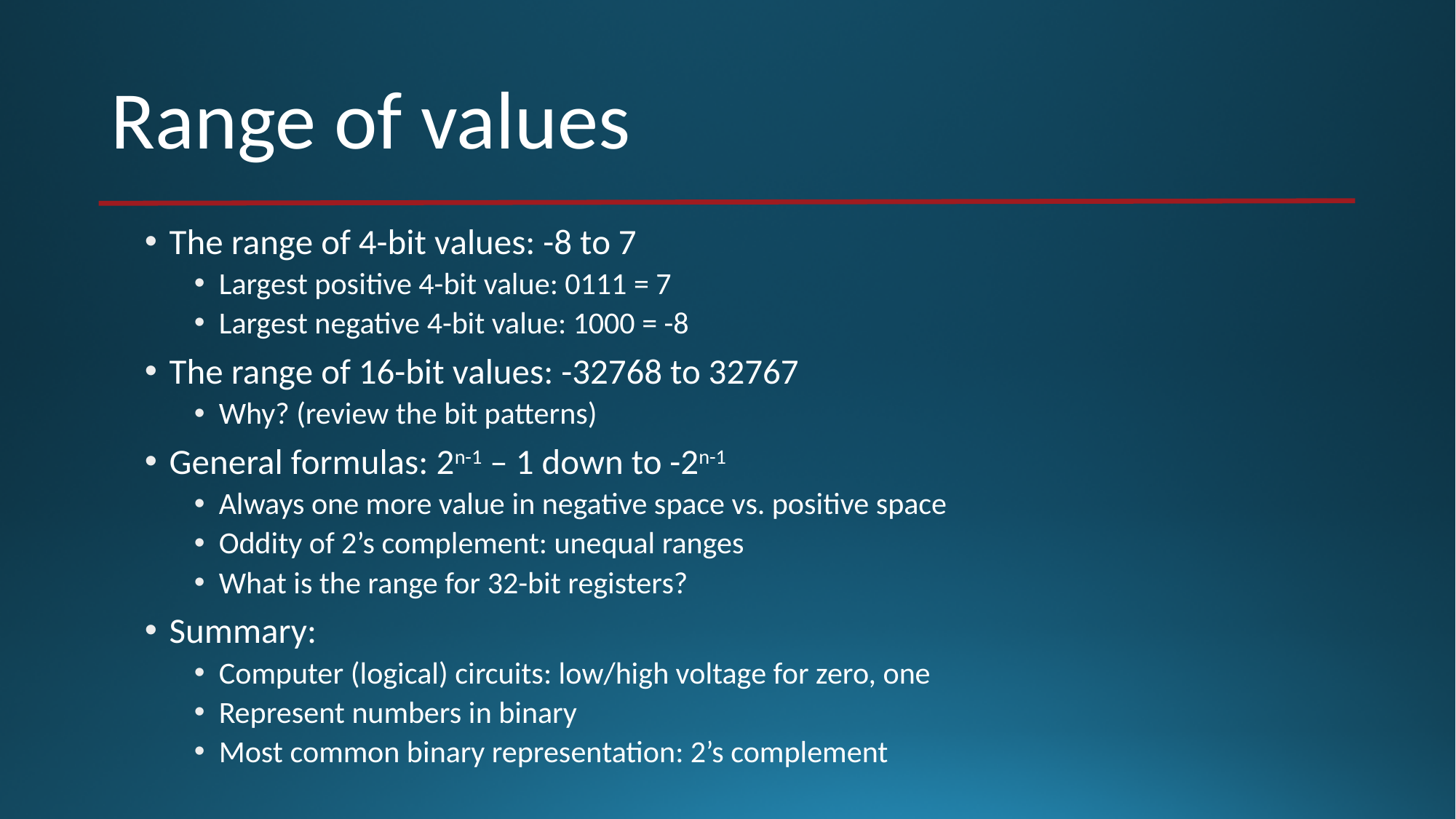

# Range of values
The range of 4-bit values: -8 to 7
Largest positive 4-bit value: 0111 = 7
Largest negative 4-bit value: 1000 = -8
The range of 16-bit values: -32768 to 32767
Why? (review the bit patterns)
General formulas: 2n-1 – 1 down to -2n-1
Always one more value in negative space vs. positive space
Oddity of 2’s complement: unequal ranges
What is the range for 32-bit registers?
Summary:
Computer (logical) circuits: low/high voltage for zero, one
Represent numbers in binary
Most common binary representation: 2’s complement